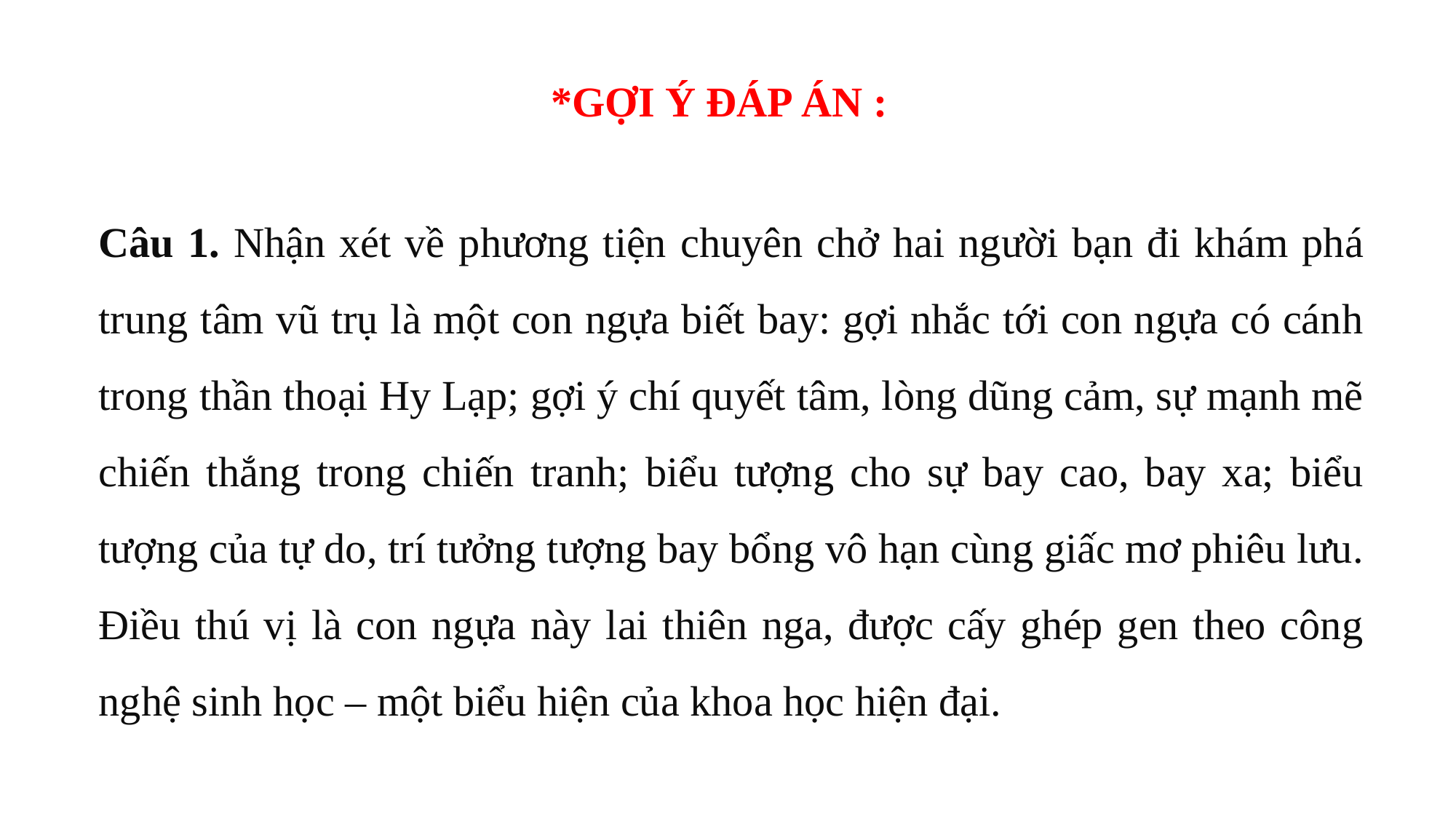

*GỢI Ý ĐÁP ÁN :
Câu 1. Nhận xét về phương tiện chuyên chở hai người bạn đi khám phá trung tâm vũ trụ là một con ngựa biết bay: gợi nhắc tới con ngựa có cánh trong thần thoại Hy Lạp; gợi ý chí quyết tâm, lòng dũng cảm, sự mạnh mẽ chiến thắng trong chiến tranh; biểu tượng cho sự bay cao, bay xa; biểu tượng của tự do, trí tưởng tượng bay bổng vô hạn cùng giấc mơ phiêu lưu. Điều thú vị là con ngựa này lai thiên nga, được cấy ghép gen theo công nghệ sinh học – một biểu hiện của khoa học hiện đại.